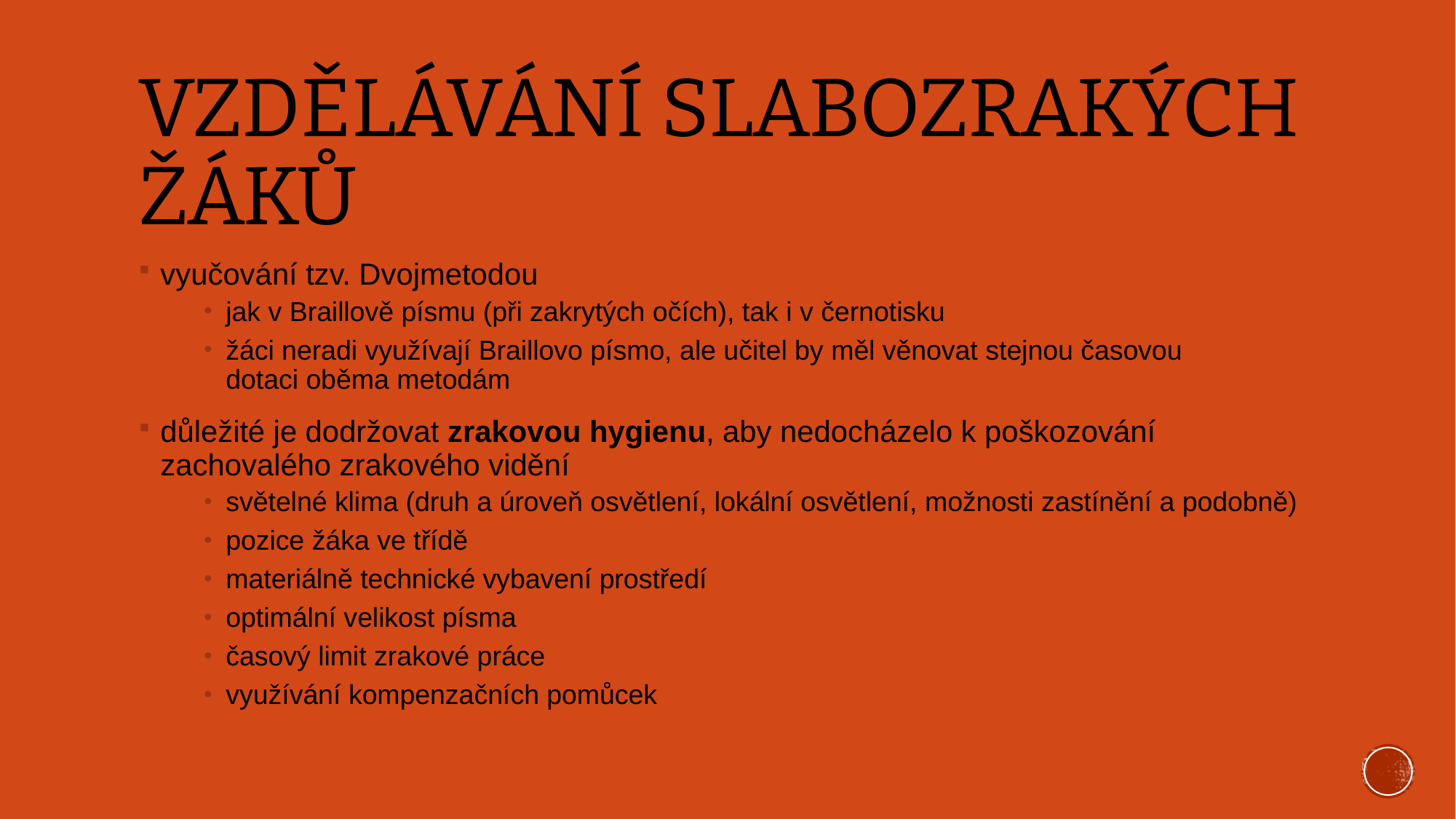

# VZDĚLÁVÁNÍ SLABOZRAKÝCH ŽÁKŮ
vyučování tzv. Dvojmetodou
jak v Braillově písmu (při zakrytých očích), tak i v černotisku
žáci neradi využívají Braillovo písmo, ale učitel by měl věnovat stejnou časovou dotaci oběma metodám
důležité je dodržovat zrakovou hygienu, aby nedocházelo k poškozování zachovalého zrakového vidění
světelné klima (druh a úroveň osvětlení, lokální osvětlení, možnosti zastínění a podobně)
pozice žáka ve třídě
materiálně technické vybavení prostředí
optimální velikost písma
časový limit zrakové práce
využívání kompenzačních pomůcek